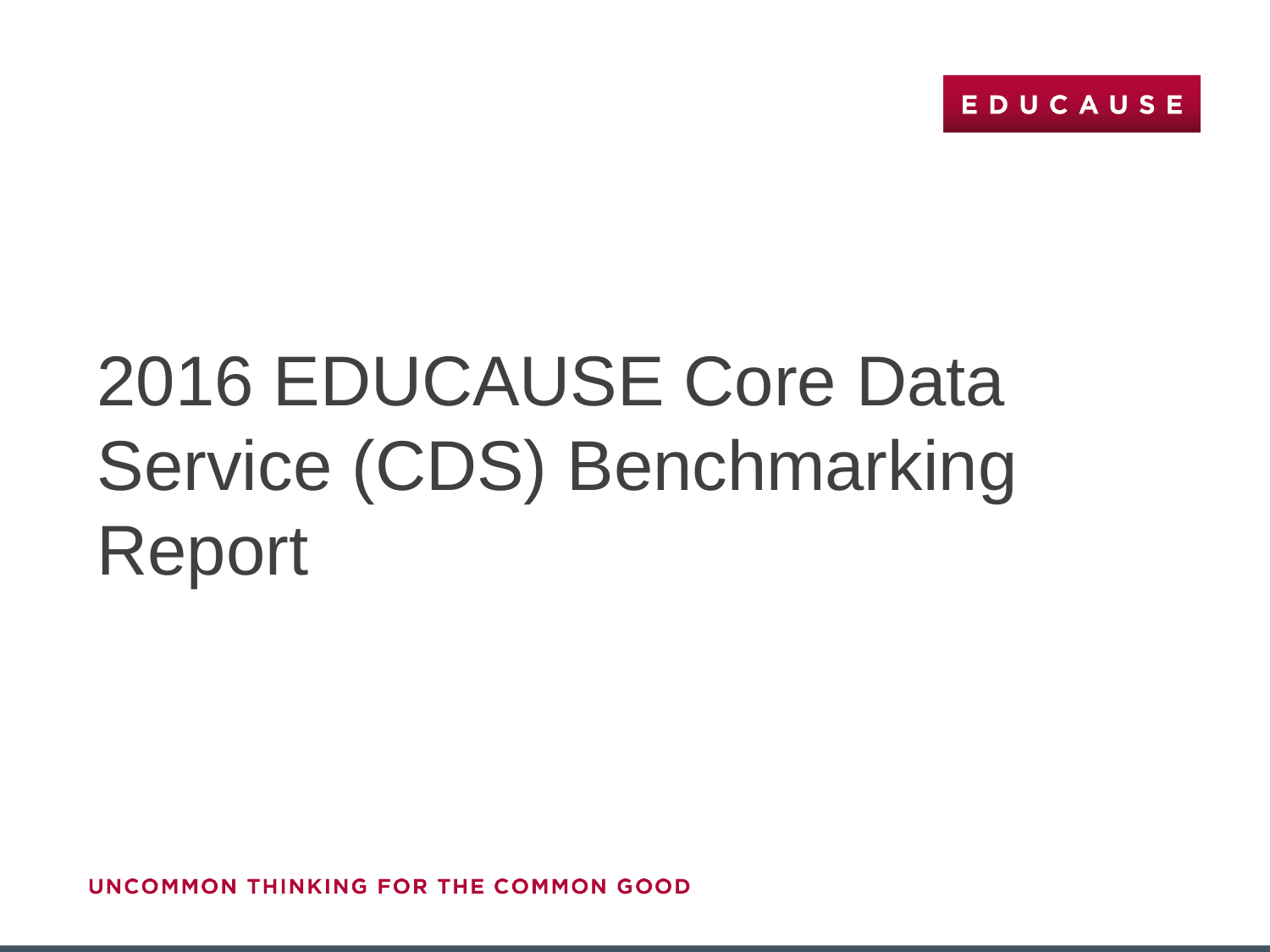

# 2016 EDUCAUSE Core Data Service (CDS) Benchmarking Report